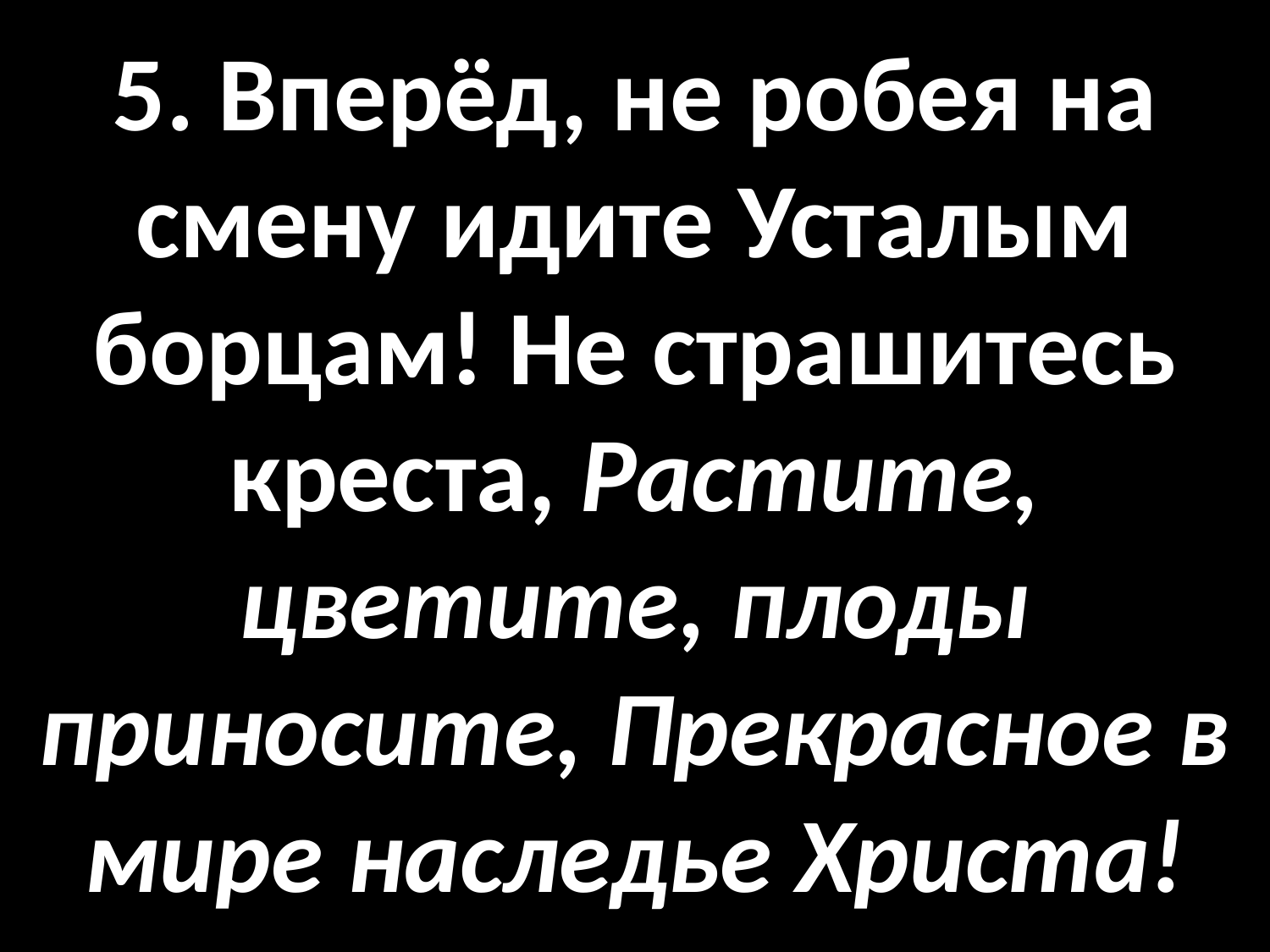

# 5. Вперёд, не робея на смену идите Усталым борцам! Не страшитесь креста, Растите, цветите, плоды приносите, Прекрасное в мире наследье Христа!